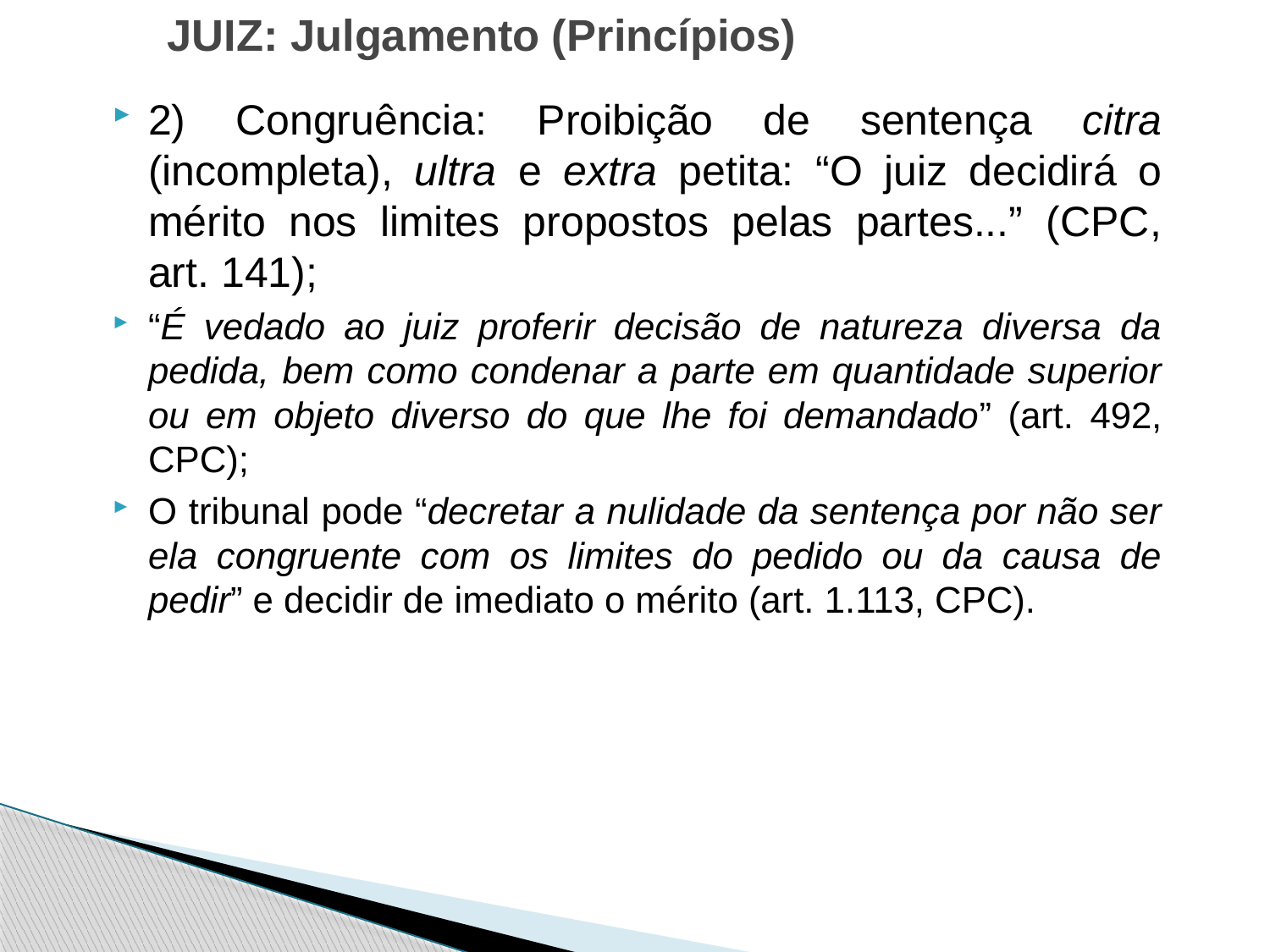

# JUIZ: Julgamento (Princípios)
2) Congruência: Proibição de sentença citra (incompleta), ultra e extra petita: “O juiz decidirá o mérito nos limites propostos pelas partes...” (CPC, art. 141);
“É vedado ao juiz proferir decisão de natureza diversa da pedida, bem como condenar a parte em quantidade superior ou em objeto diverso do que lhe foi demandado” (art. 492, CPC);
O tribunal pode “decretar a nulidade da sentença por não ser ela congruente com os limites do pedido ou da causa de pedir” e decidir de imediato o mérito (art. 1.113, CPC).